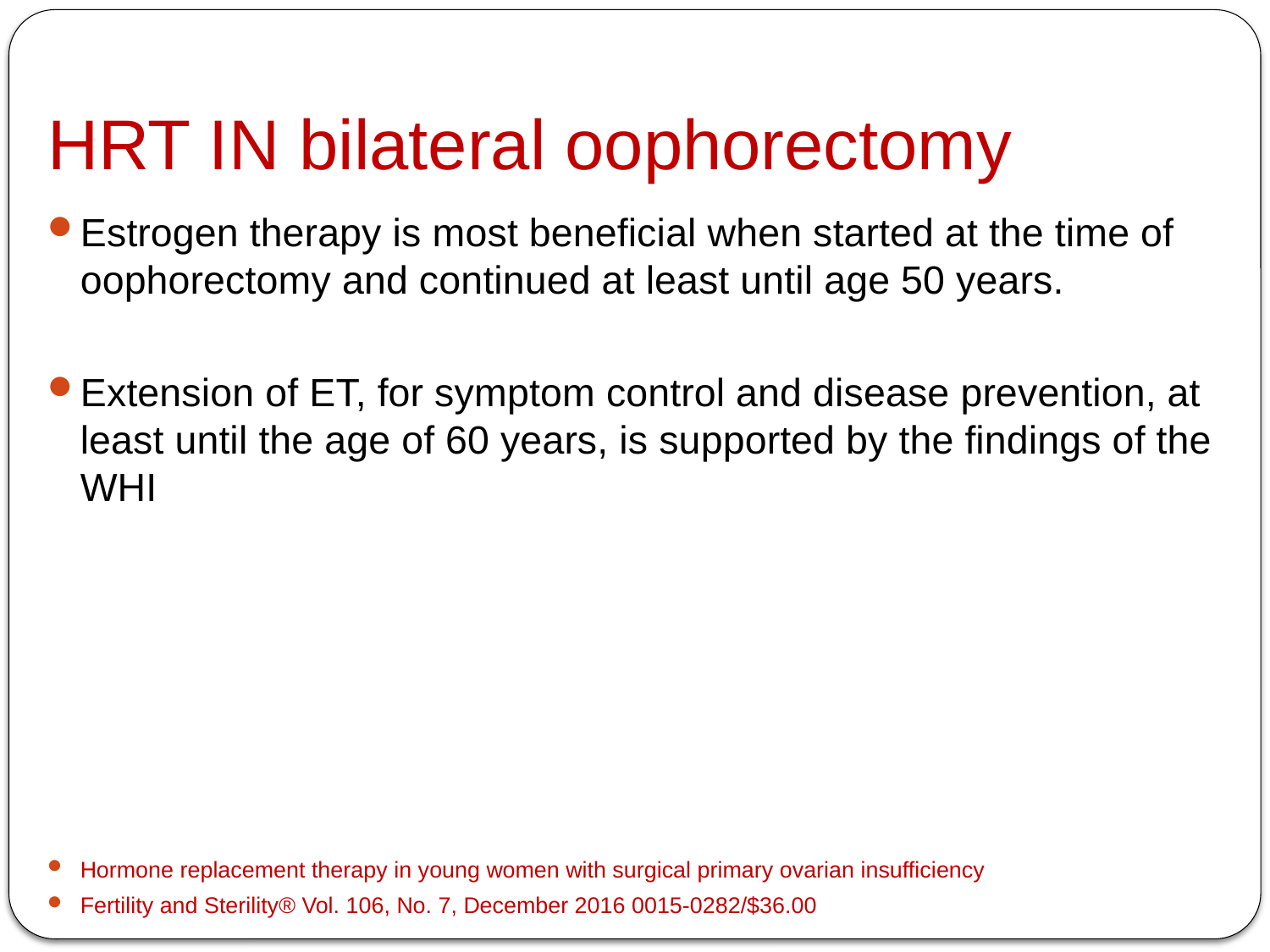

# HRT IN bilateral oophorectomy
Estrogen therapy is most beneficial when started at the time of oophorectomy and continued at least until age 50 years.

Extension of ET, for symptom control and disease prevention, at least until the age of 60 years, is supported by the findings of the WHI

Hormone replacement therapy in young women with surgical primary ovarian insufficiency
Fertility and Sterility® Vol. 106, No. 7, December 2016 0015-0282/$36.00